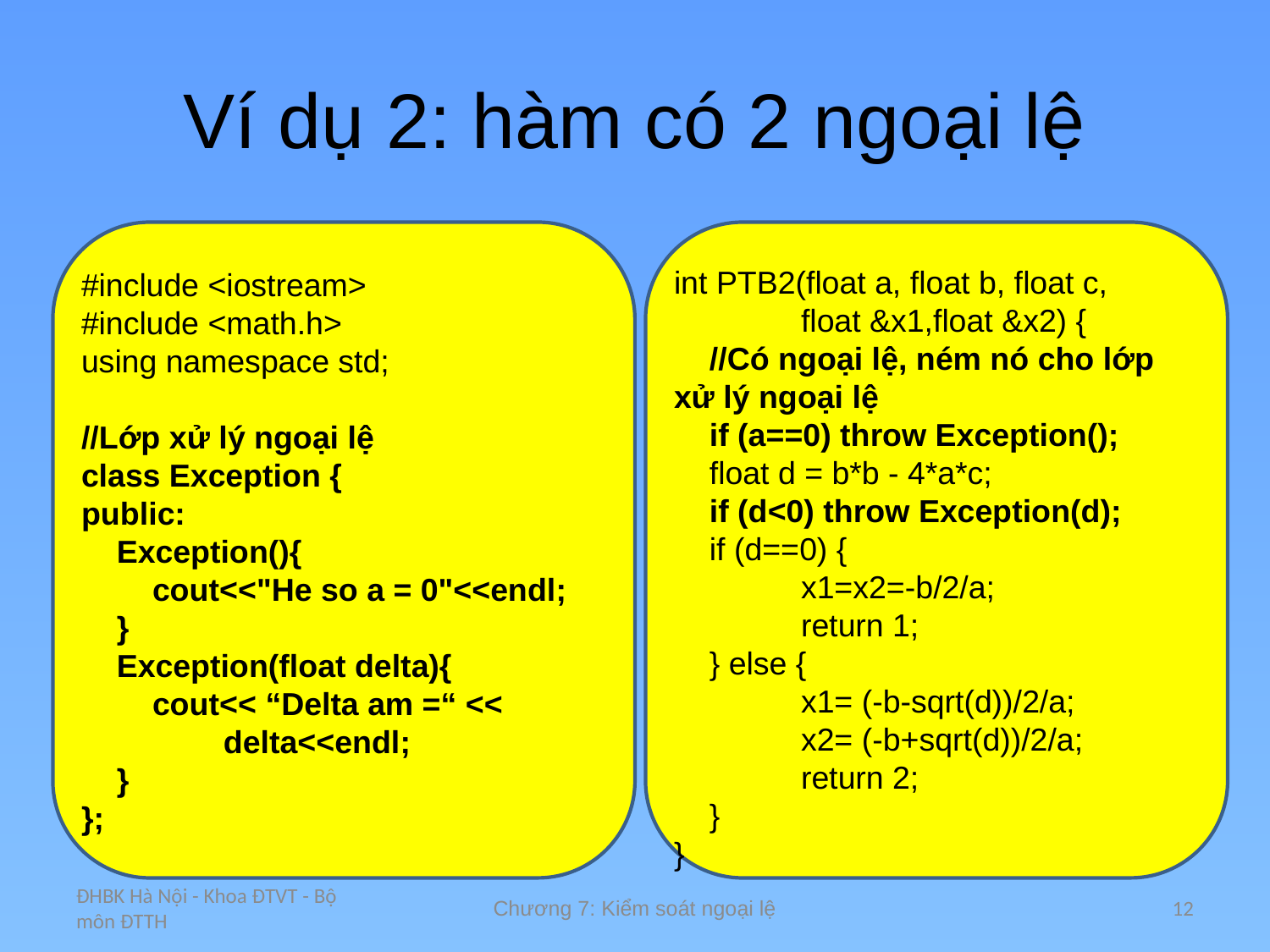

# Ví dụ 2: hàm có 2 ngoại lệ
#include <iostream>
#include <math.h>
using namespace std;

//Lớp xử lý ngoại lệ
class Exception {
public:
    Exception(){
        cout<<"He so a = 0"<<endl;
    }
    Exception(float delta){
        cout<< “Delta am =“ <<
                delta<<endl;
    }
};

int PTB2(float a, float b, float c,
	float &x1,float &x2) {
    //Có ngoại lệ, ném nó cho lớp xử lý ngoại lệ
    if (a==0) throw Exception();
    float d = b*b - 4*a*c;
    if (d<0) throw Exception(d);
    if (d==0) {
 	x1=x2=-b/2/a;
	return 1;
    } else {
	x1= (-b-sqrt(d))/2/a;
	x2= (-b+sqrt(d))/2/a;
	return 2;
    }
}
ĐHBK Hà Nội - Khoa ĐTVT - Bộ môn ĐTTH
Chương 7: Kiểm soát ngoại lệ
12